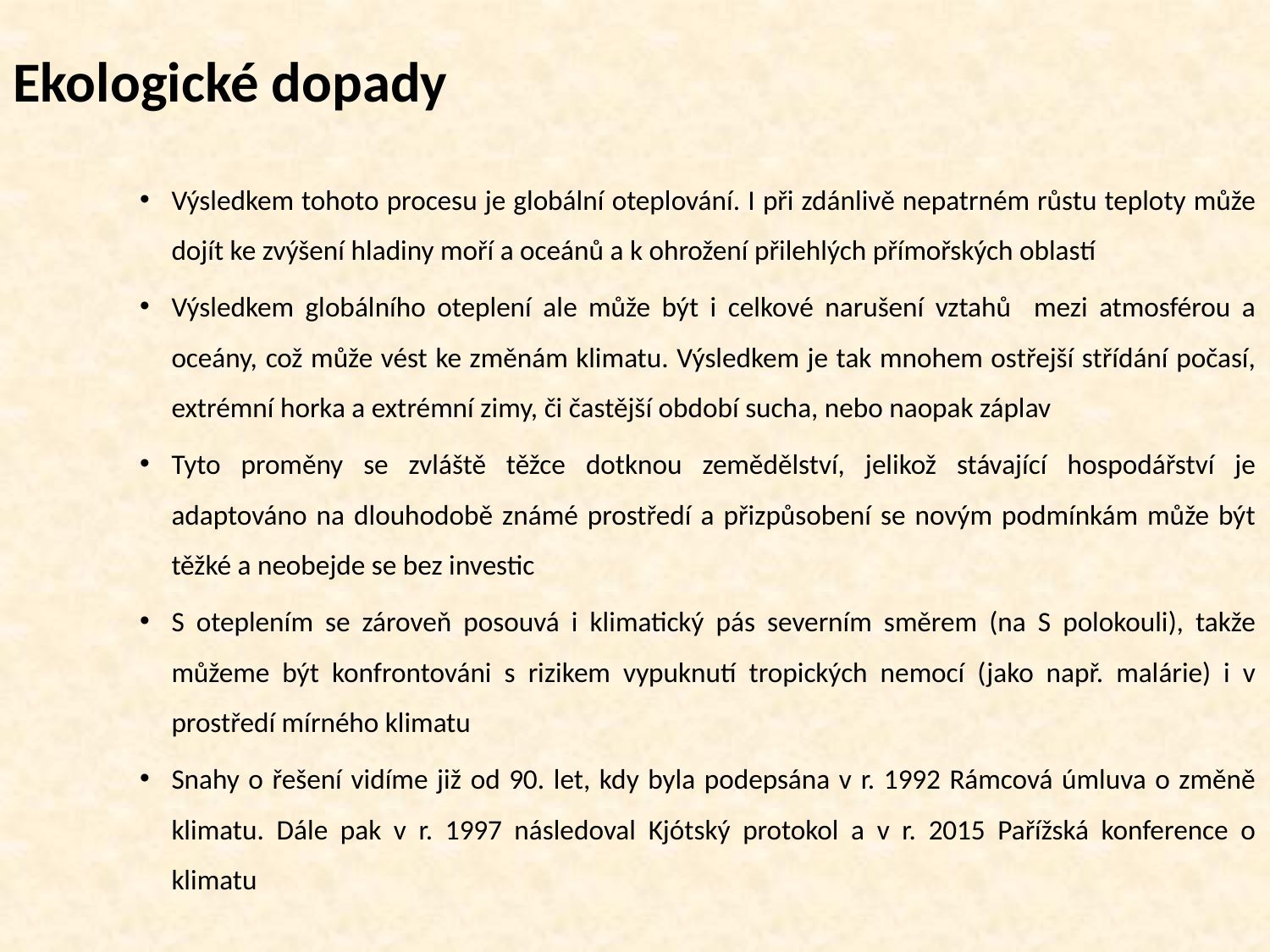

# Ekologické dopady
Výsledkem tohoto procesu je globální oteplování. I při zdánlivě nepatrném růstu teploty může dojít ke zvýšení hladiny moří a oceánů a k ohrožení přilehlých přímořských oblastí
Výsledkem globálního oteplení ale může být i celkové narušení vztahů  mezi atmosférou a oceány, což může vést ke změnám klimatu. Výsledkem je tak mnohem ostřejší střídání počasí, extrémní horka a extrémní zimy, či častější období sucha, nebo naopak záplav
Tyto proměny se zvláště těžce dotknou zemědělství, jelikož stávající hospodářství je adaptováno na dlouhodobě známé prostředí a přizpůsobení se novým podmínkám může být těžké a neobejde se bez investic
S oteplením se zároveň posouvá i klimatický pás severním směrem (na S polokouli), takže můžeme být konfrontováni s rizikem vypuknutí tropických nemocí (jako např. malárie) i v prostředí mírného klimatu
Snahy o řešení vidíme již od 90. let, kdy byla podepsána v r. 1992 Rámcová úmluva o změně klimatu. Dále pak v r. 1997 následoval Kjótský protokol a v r. 2015 Pařížská konference o klimatu